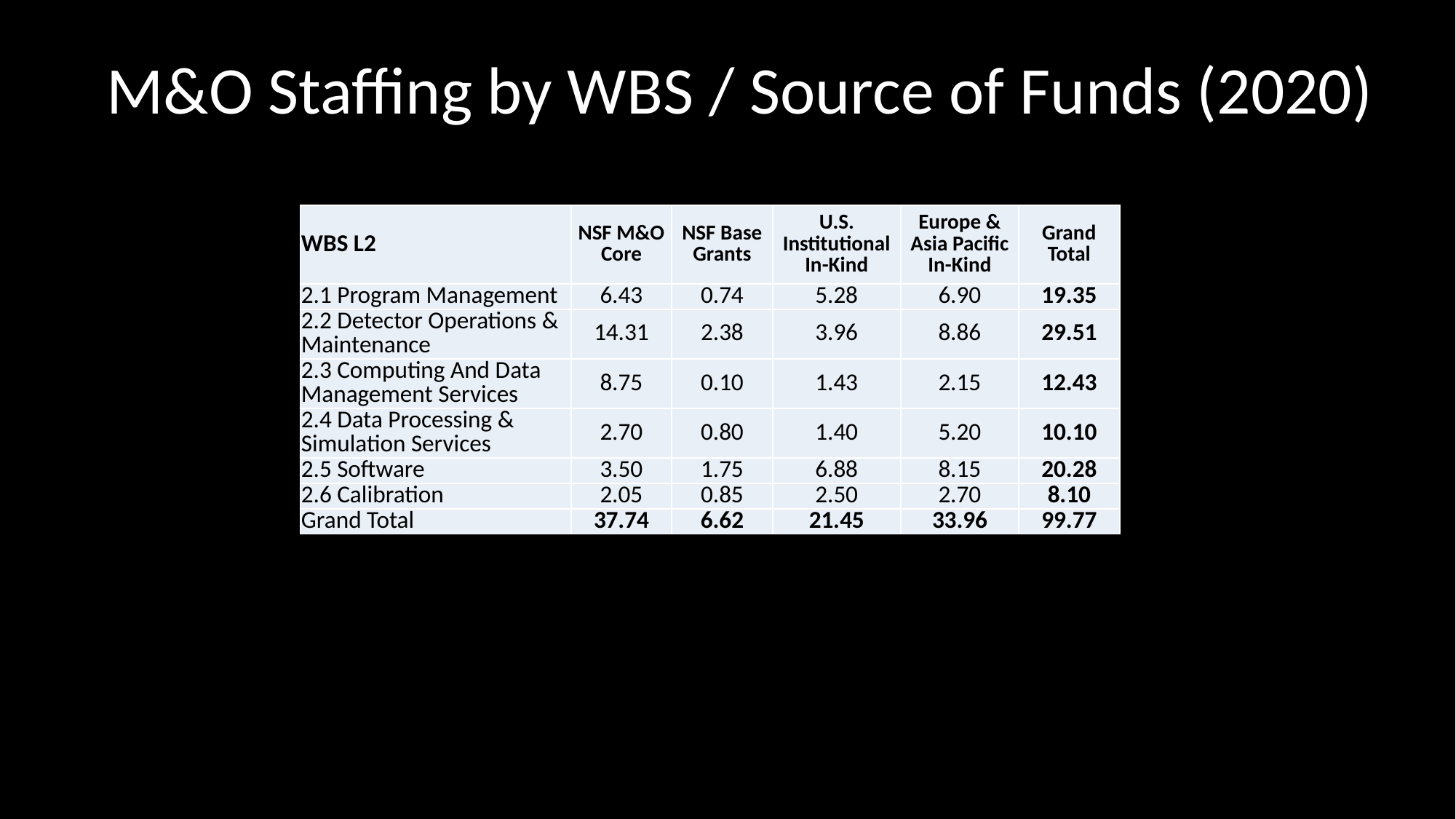

# M&O Staffing by WBS / Source of Funds (2020)
| WBS L2 | NSF M&O Core | NSF Base Grants | U.S. Institutional In-Kind | Europe & Asia Pacific In-Kind | Grand Total |
| --- | --- | --- | --- | --- | --- |
| 2.1 Program Management | 6.43 | 0.74 | 5.28 | 6.90 | 19.35 |
| 2.2 Detector Operations & Maintenance | 14.31 | 2.38 | 3.96 | 8.86 | 29.51 |
| 2.3 Computing And Data Management Services | 8.75 | 0.10 | 1.43 | 2.15 | 12.43 |
| 2.4 Data Processing & Simulation Services | 2.70 | 0.80 | 1.40 | 5.20 | 10.10 |
| 2.5 Software | 3.50 | 1.75 | 6.88 | 8.15 | 20.28 |
| 2.6 Calibration | 2.05 | 0.85 | 2.50 | 2.70 | 8.10 |
| Grand Total | 37.74 | 6.62 | 21.45 | 33.96 | 99.77 |